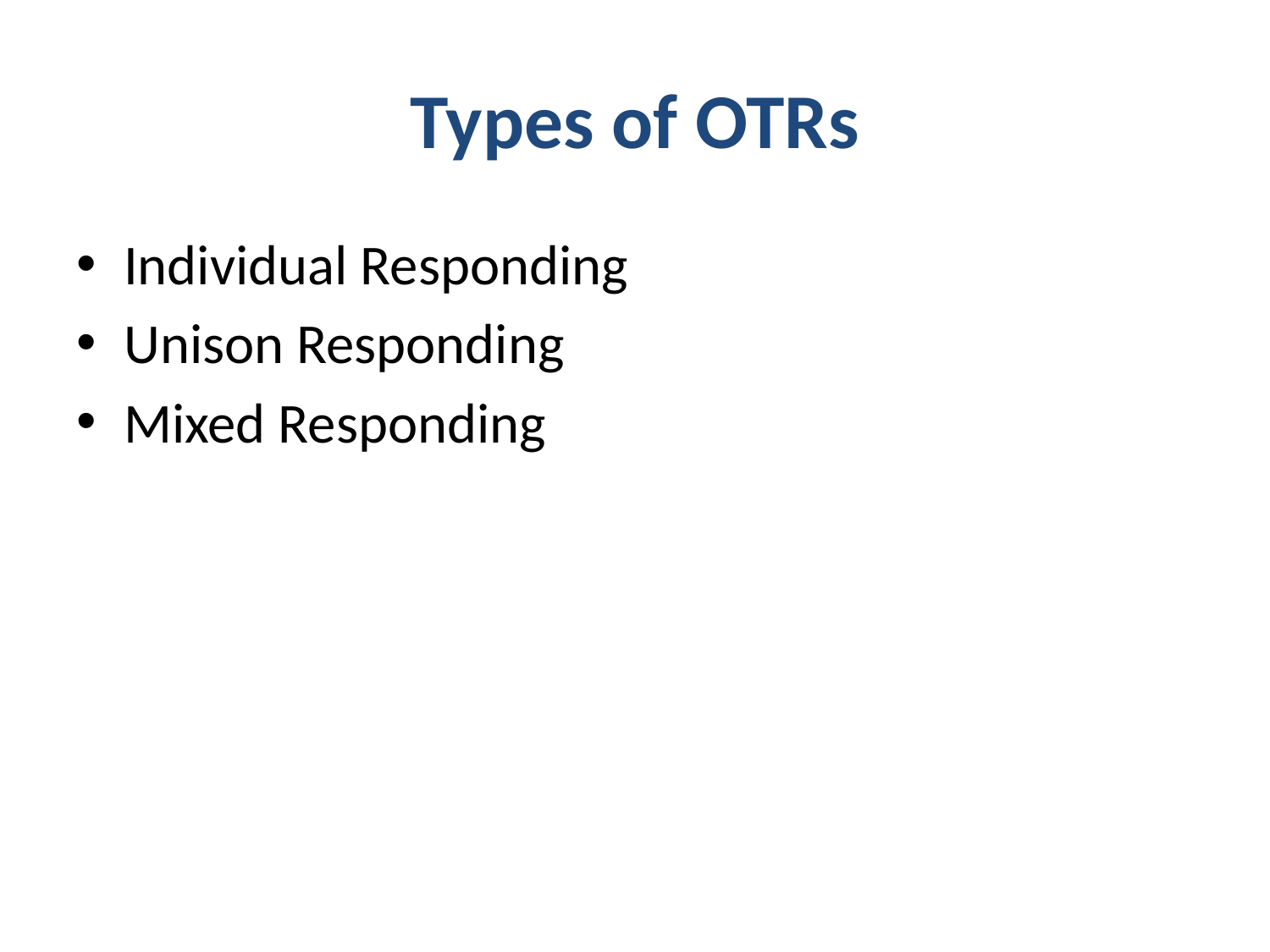

# Types of OTRs
Individual Responding
Unison Responding
Mixed Responding